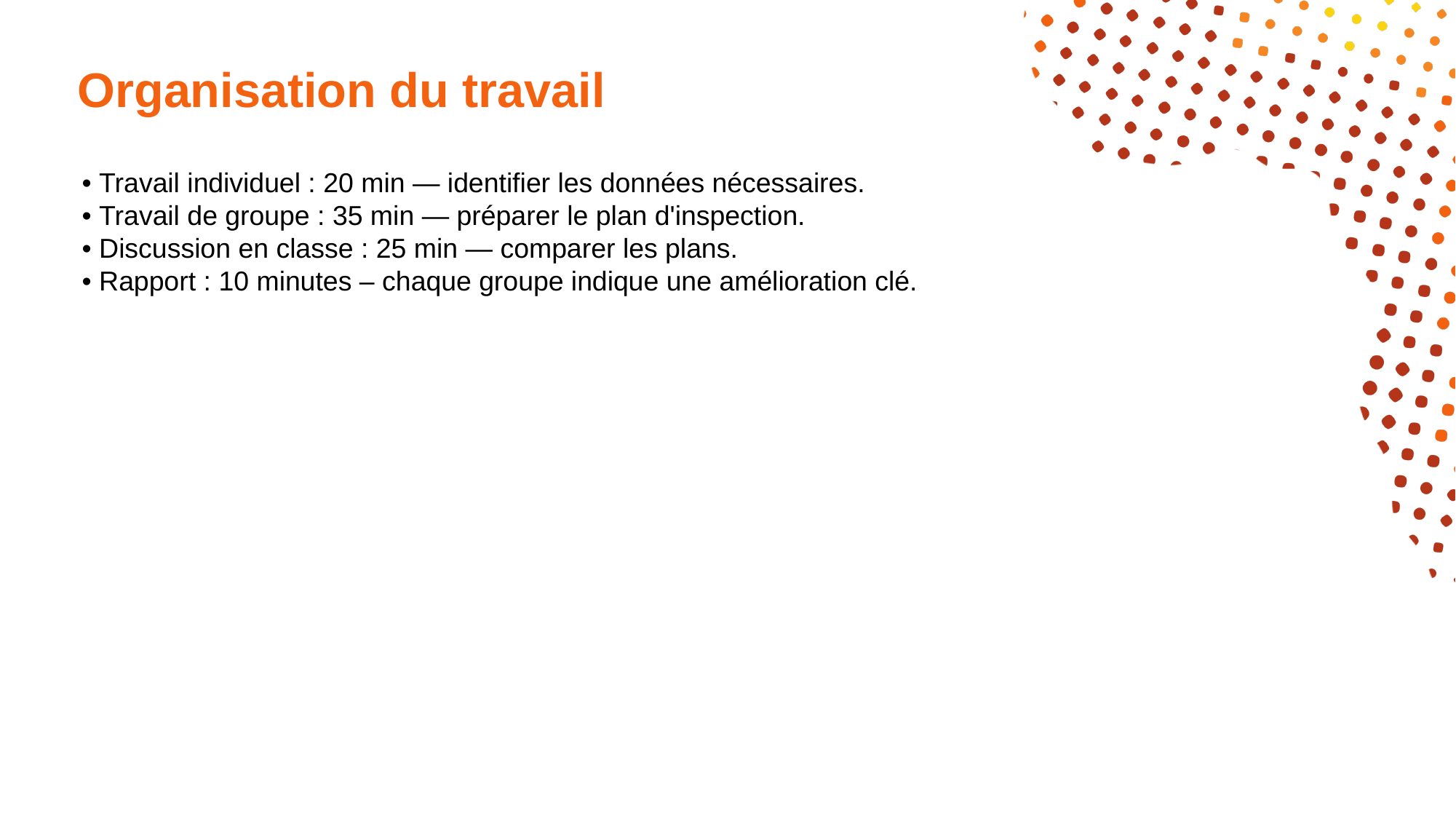

# Organisation du travail
• Travail individuel : 20 min — identifier les données nécessaires.
• Travail de groupe : 35 min — préparer le plan d'inspection.
• Discussion en classe : 25 min — comparer les plans.
• Rapport : 10 minutes – chaque groupe indique une amélioration clé.